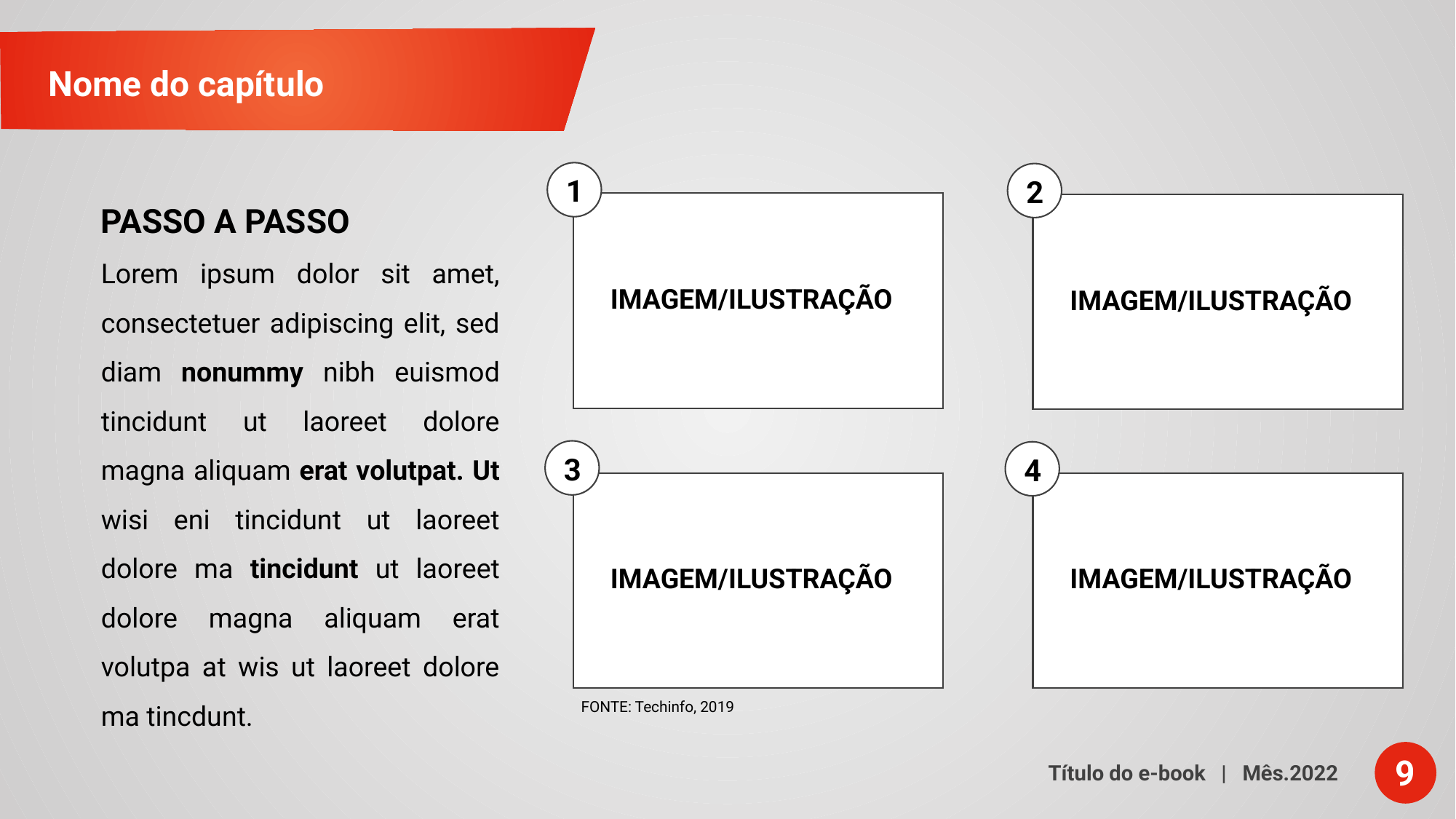

Nome do capítulo

1
2
PASSO A PASSO
Lorem ipsum dolor sit amet, consectetuer adipiscing elit, sed diam nonummy nibh euismod tincidunt ut laoreet dolore magna aliquam erat volutpat. Ut wisi eni tincidunt ut laoreet dolore ma tincidunt ut laoreet dolore magna aliquam erat volutpa at wis ut laoreet dolore ma tincdunt.

IMAGEM/ILUSTRAÇÃO
IMAGEM/ILUSTRAÇÃO

3
4

IMAGEM/ILUSTRAÇÃO
IMAGEM/ILUSTRAÇÃO
FONTE: Techinfo, 2019

9
Título do e-book   |   Mês.2022